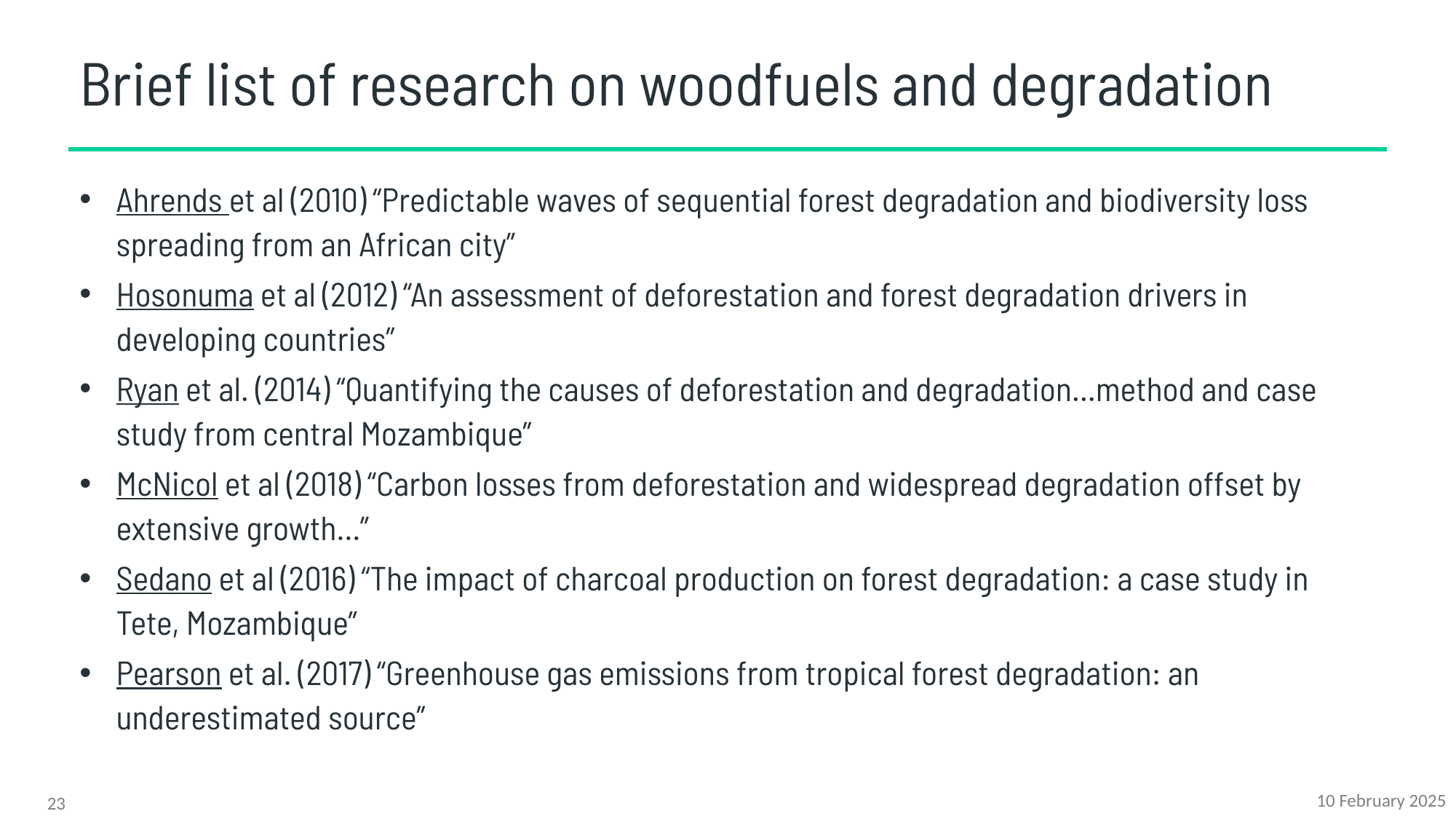

# Brief list of research on woodfuels and degradation
Ahrends et al (2010) “Predictable waves of sequential forest degradation and biodiversity loss spreading from an African city”
Hosonuma et al (2012) “An assessment of deforestation and forest degradation drivers in developing countries”
Ryan et al. (2014) “Quantifying the causes of deforestation and degradation…method and case study from central Mozambique”
McNicol et al (2018) “Carbon losses from deforestation and widespread degradation offset by extensive growth…”
Sedano et al (2016) “The impact of charcoal production on forest degradation: a case study in Tete, Mozambique”
Pearson et al. (2017) “Greenhouse gas emissions from tropical forest degradation: an underestimated source”